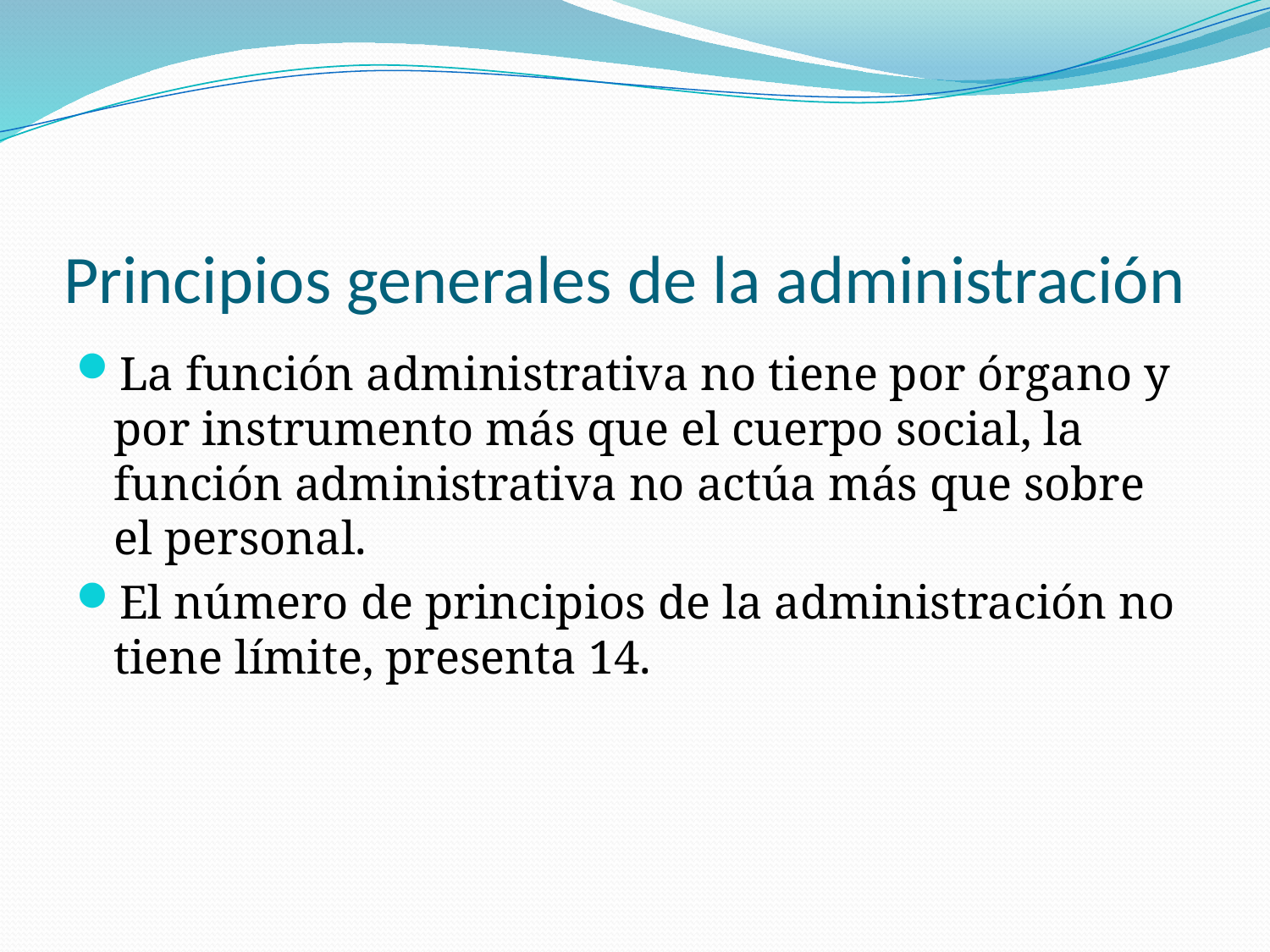

# Principios generales de la administración
La función administrativa no tiene por órgano y por instrumento más que el cuerpo social, la función administrativa no actúa más que sobre el personal.
El número de principios de la administración no tiene límite, presenta 14.